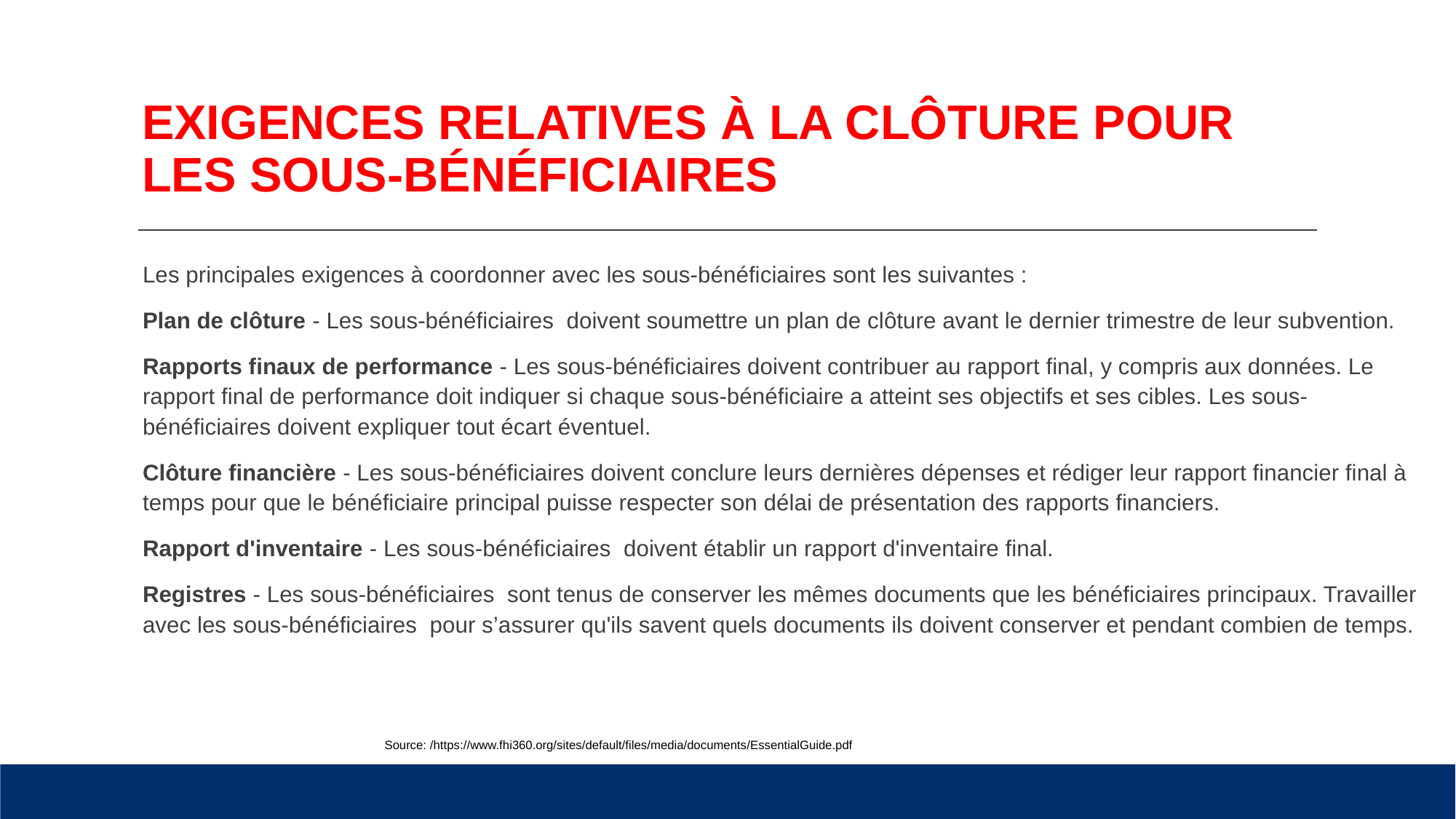

# EXIGENCES RELATIVES À LA CLÔTURE POUR LES SOUS-BÉNÉFICIAIRES
Les principales exigences à coordonner avec les sous-bénéficiaires sont les suivantes :
Plan de clôture - Les sous-bénéficiaires  doivent soumettre un plan de clôture avant le dernier trimestre de leur subvention.
Rapports finaux de performance - Les sous-bénéficiaires doivent contribuer au rapport final, y compris aux données. Le rapport final de performance doit indiquer si chaque sous-bénéficiaire a atteint ses objectifs et ses cibles. Les sous-bénéficiaires doivent expliquer tout écart éventuel.
Clôture financière - Les sous-bénéficiaires doivent conclure leurs dernières dépenses et rédiger leur rapport financier final à temps pour que le bénéficiaire principal puisse respecter son délai de présentation des rapports financiers.
Rapport d'inventaire - Les sous-bénéficiaires  doivent établir un rapport d'inventaire final.
Registres - Les sous-bénéficiaires  sont tenus de conserver les mêmes documents que les bénéficiaires principaux. Travailler avec les sous-bénéficiaires  pour s’assurer qu'ils savent quels documents ils doivent conserver et pendant combien de temps.

Source: /https://www.fhi360.org/sites/default/files/media/documents/EssentialGuide.pdf